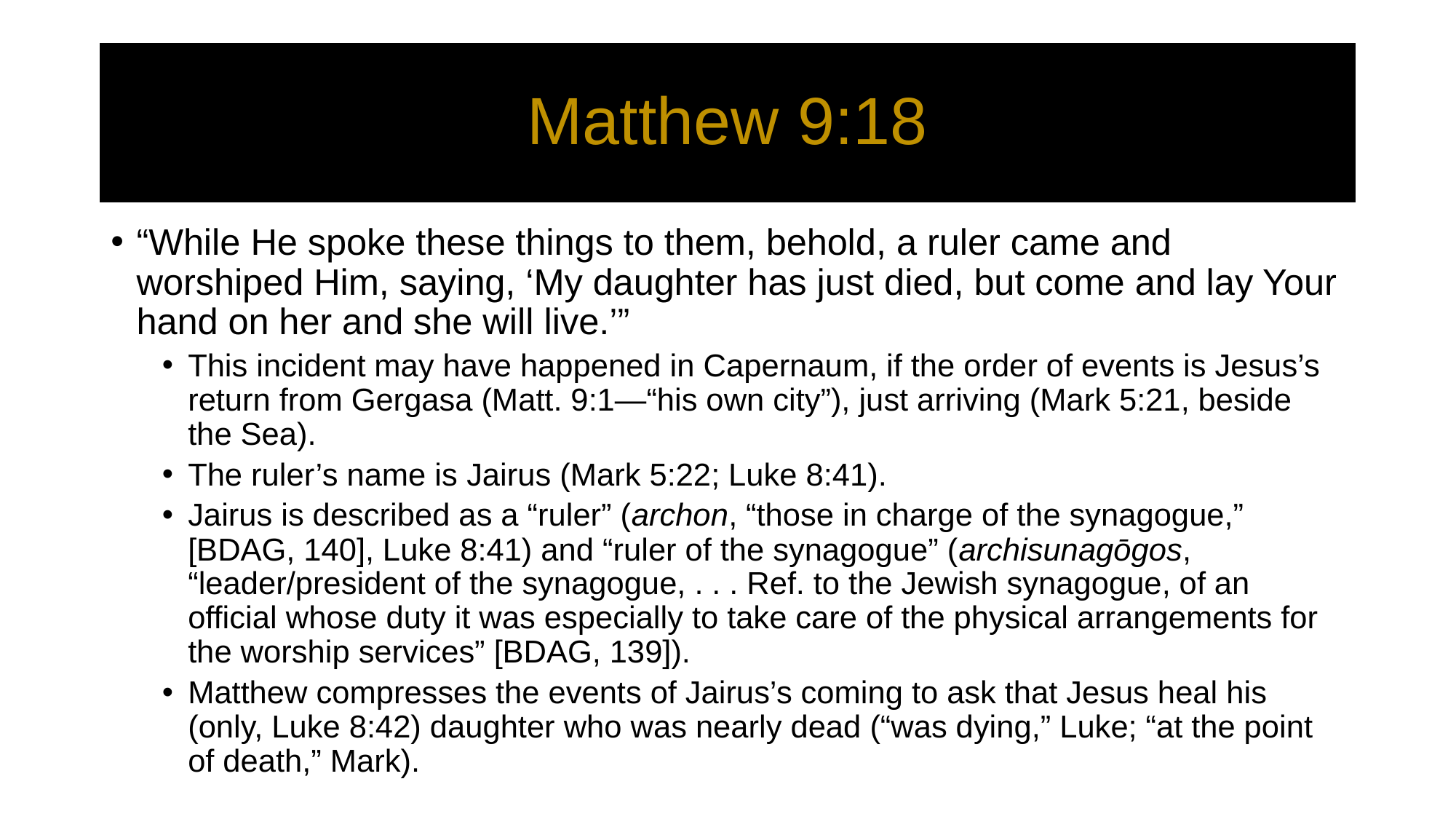

# Matthew 9:18
“While He spoke these things to them, behold, a ruler came and worshiped Him, saying, ‘My daughter has just died, but come and lay Your hand on her and she will live.’”
This incident may have happened in Capernaum, if the order of events is Jesus’s return from Gergasa (Matt. 9:1—“his own city”), just arriving (Mark 5:21, beside the Sea).
The ruler’s name is Jairus (Mark 5:22; Luke 8:41).
Jairus is described as a “ruler” (archon, “those in charge of the synagogue,” [BDAG, 140], Luke 8:41) and “ruler of the synagogue” (archisunagōgos, “leader/president of the synagogue, . . . Ref. to the Jewish synagogue, of an official whose duty it was especially to take care of the physical arrangements for the worship services” [BDAG, 139]).
Matthew compresses the events of Jairus’s coming to ask that Jesus heal his (only, Luke 8:42) daughter who was nearly dead (“was dying,” Luke; “at the point of death,” Mark).